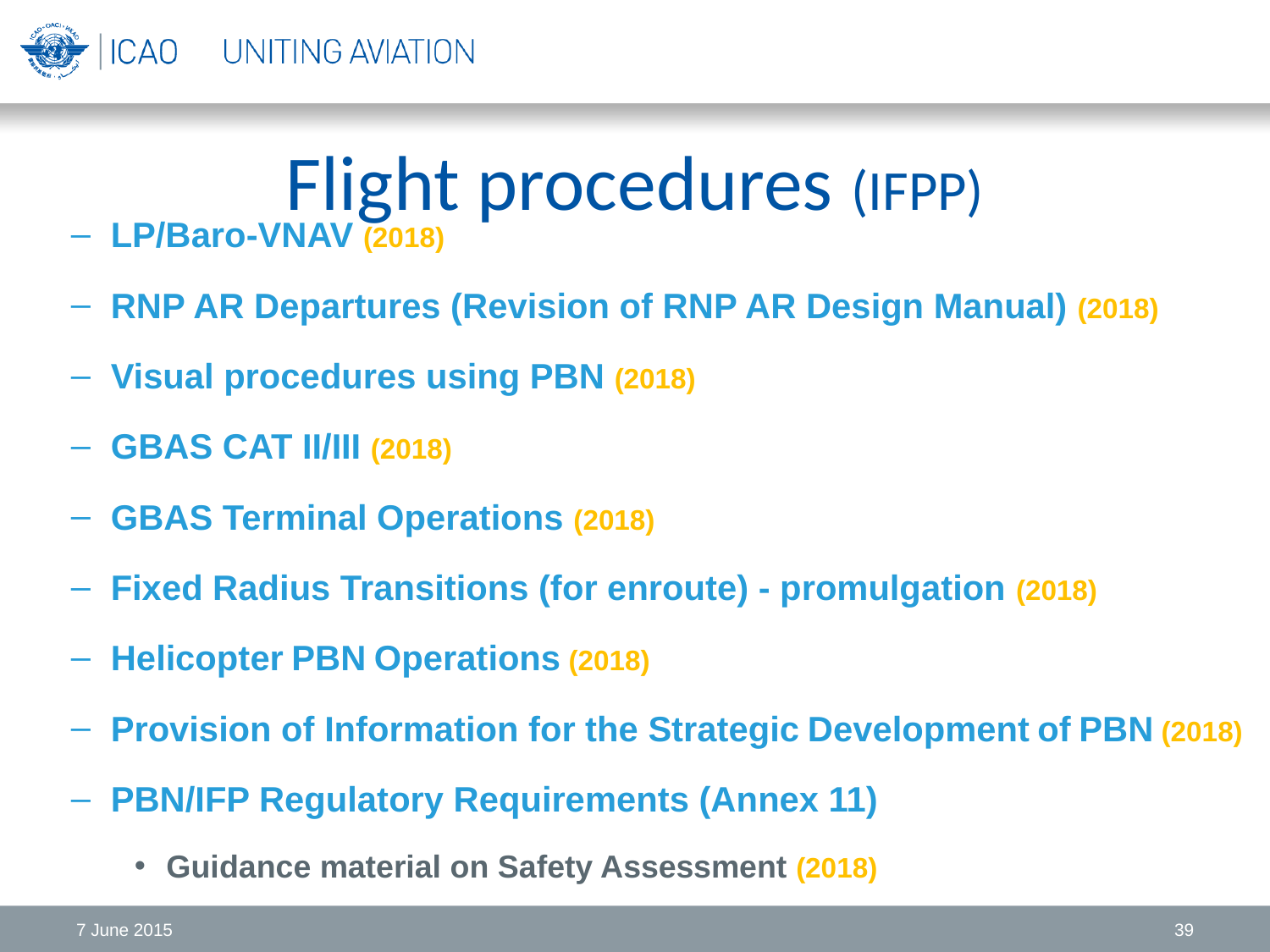

# Flight procedures (IFPP)
LP/Baro-VNAV (2018)
RNP AR Departures (Revision of RNP AR Design Manual) (2018)
Visual procedures using PBN (2018)
GBAS CAT II/III (2018)
GBAS Terminal Operations (2018)
Fixed Radius Transitions (for enroute) - promulgation (2018)
Helicopter PBN Operations (2018)
Provision of Information for the Strategic Development of PBN (2018)
PBN/IFP Regulatory Requirements (Annex 11)
Guidance material on Safety Assessment (2018)

7 June 2015
39